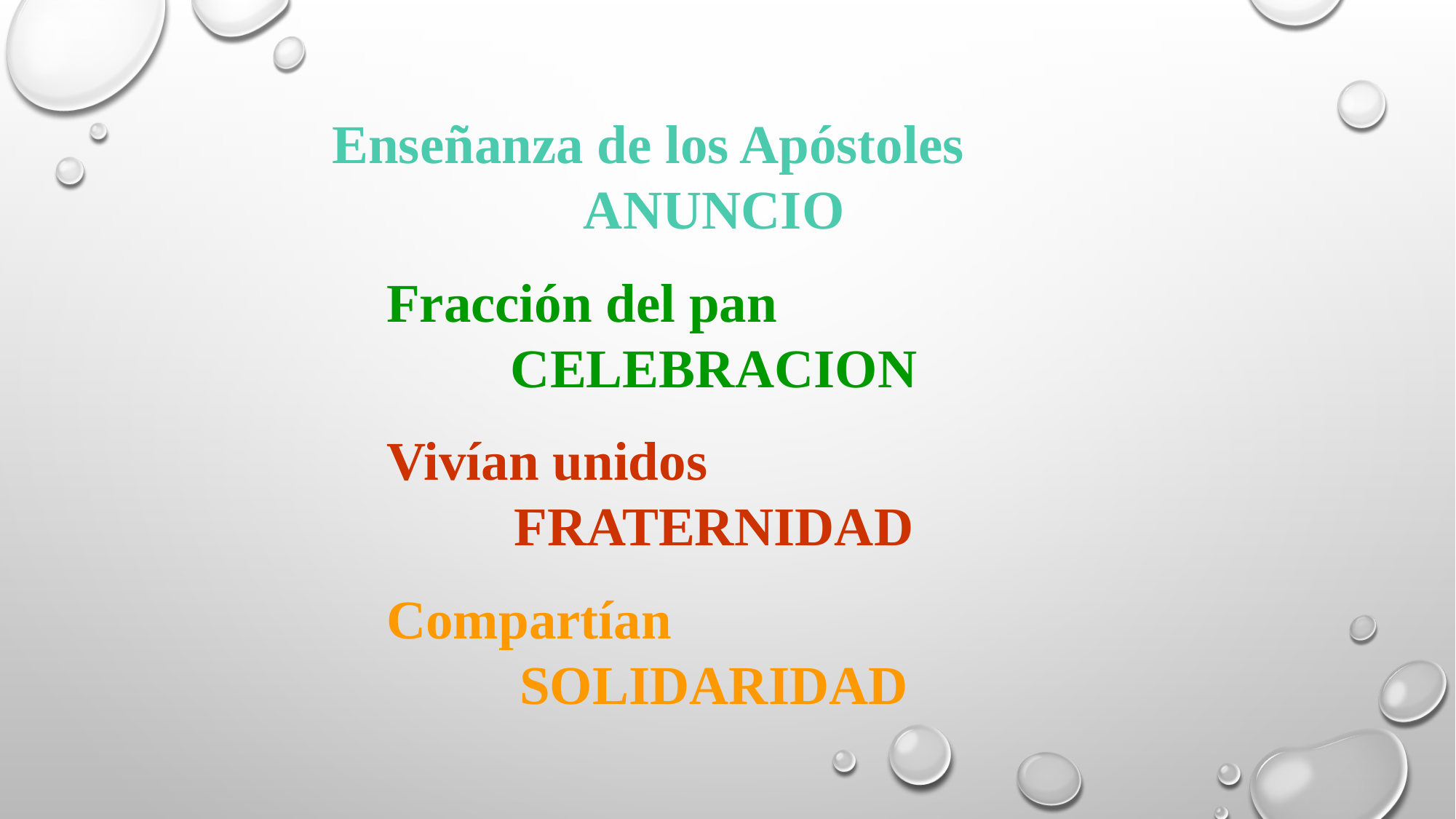

Enseñanza de los Apóstoles 		ANUNCIO
Fracción del pan			CELEBRACION
Vivían unidos				FRATERNIDAD
Compartían				SOLIDARIDAD